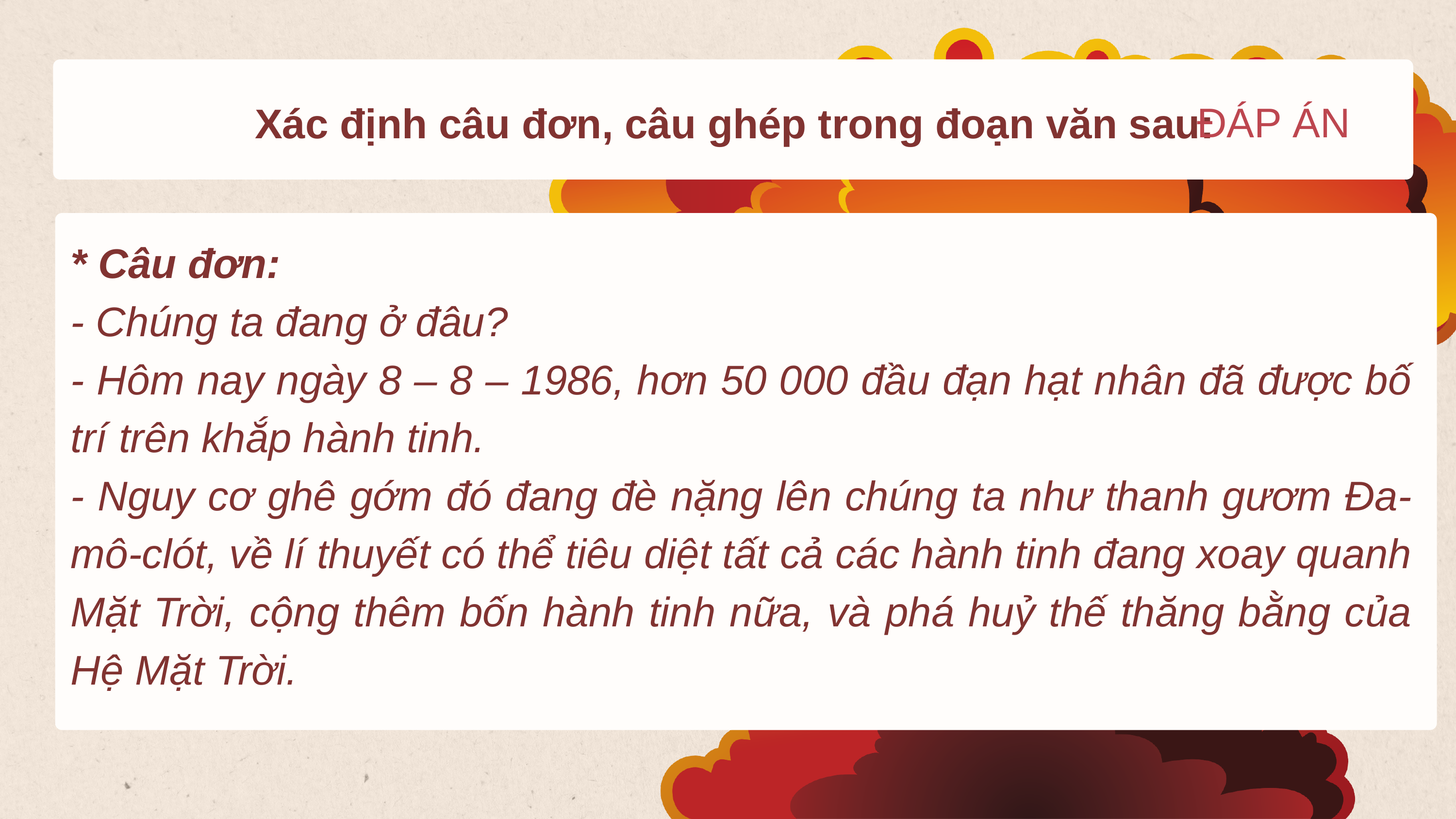

ĐÁP ÁN
Xác định câu đơn, câu ghép trong đoạn văn sau:

* Câu đơn:
- Chúng ta đang ở đâu?
- Hôm nay ngày 8 – 8 – 1986, hơn 50 000 đầu đạn hạt nhân đã được bố trí trên khắp hành tinh.
- Nguy cơ ghê gớm đó đang đè nặng lên chúng ta như thanh gươm Đa-mô-clót, về lí thuyết có thể tiêu diệt tất cả các hành tinh đang xoay quanh Mặt Trời, cộng thêm bốn hành tinh nữa, và phá huỷ thế thăng bằng của Hệ Mặt Trời.